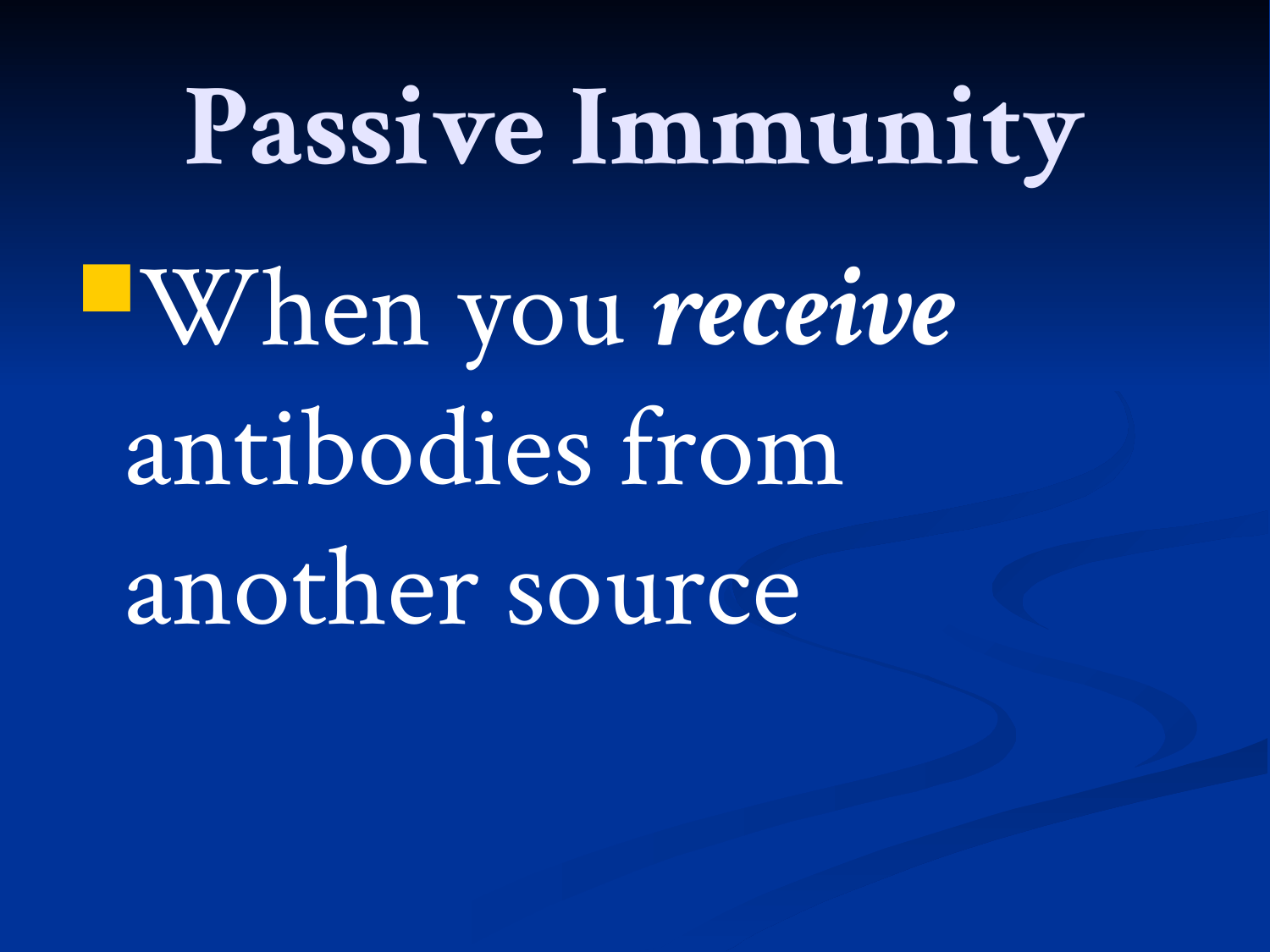

# Passive Immunity
When you receive antibodies from another source